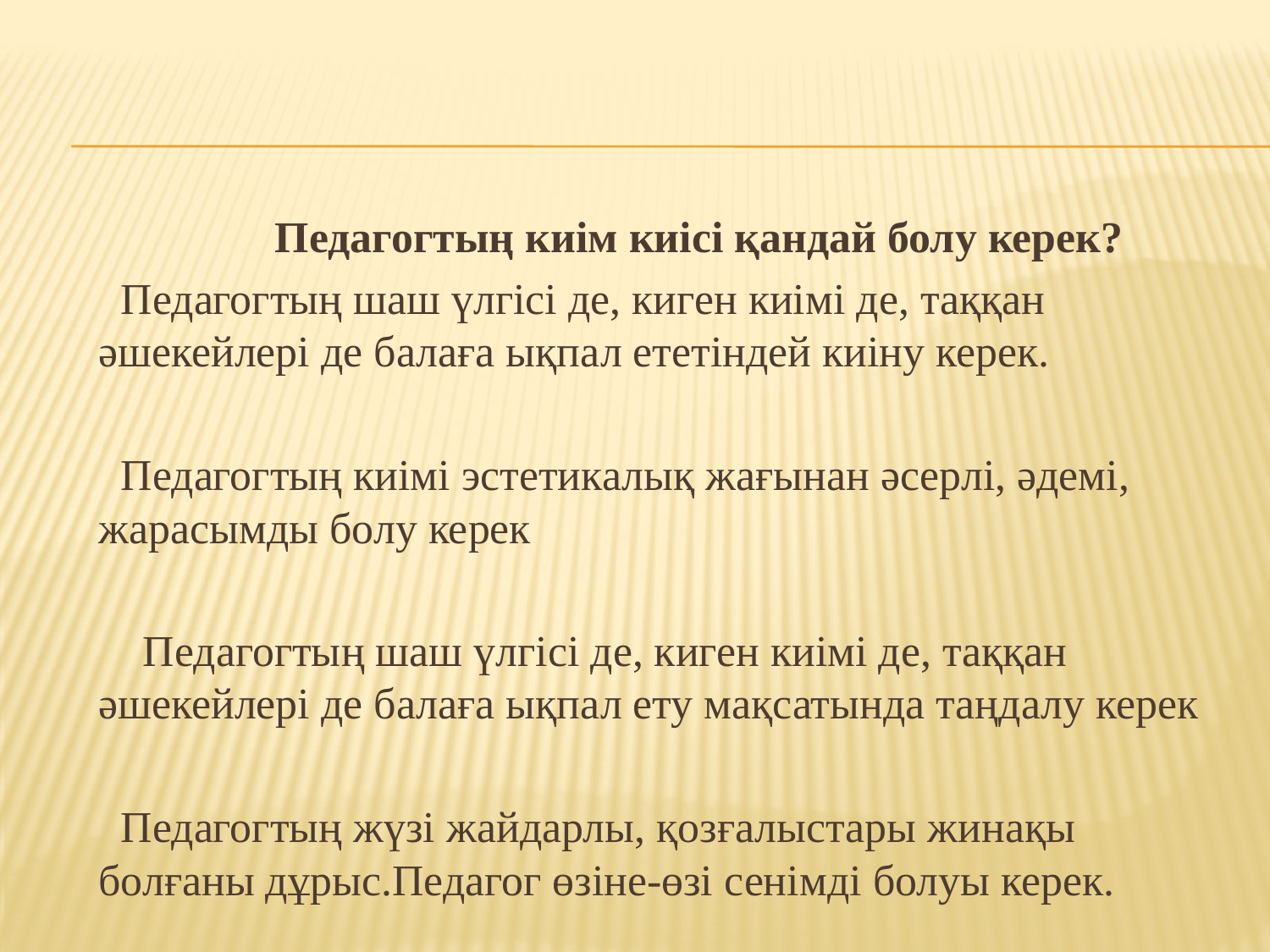

Педагогтың киім киісі қандай болу керек?
      Педагогтың шаш үлгісі де, киген киімі де, таққан әшекейлері де балаға ықпал ететіндей киіну керек.

      Педагогтың киімі эстетикалық жағынан әсерлі, әдемі, жарасымды болу керек

        Педагогтың шаш үлгісі де, киген киімі де, таққан әшекейлері де балаға ықпал ету мақсатында таңдалу керек

      Педагогтың жүзі жайдарлы, қозғалыстары жинақы болғаны дұрыс.Педагог өзіне-өзі сенімді болуы керек.